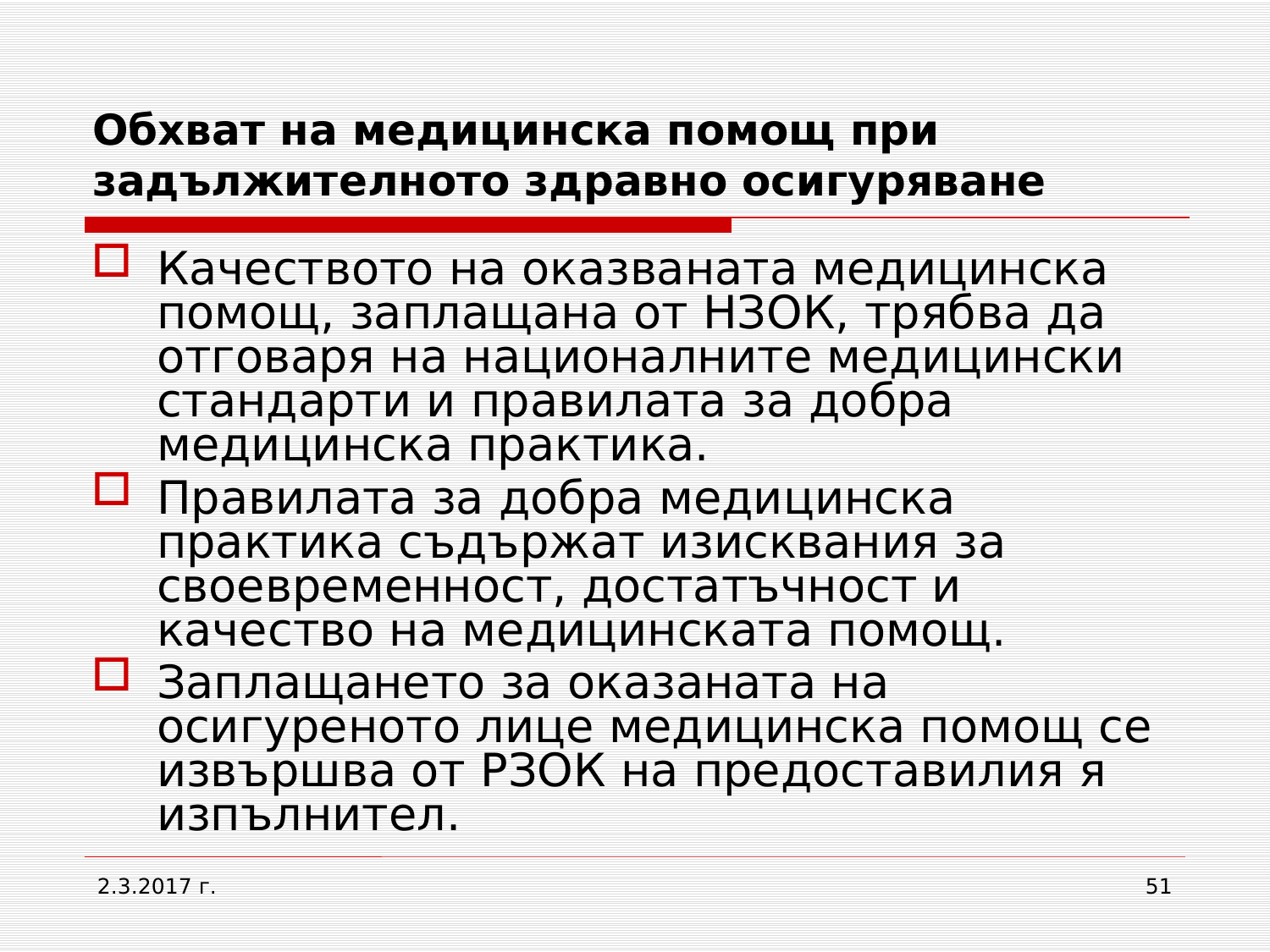

# Обхват на медицинска помощ при задължителното здравно осигуряване
Качеството на оказваната медицинска помощ, заплащана от НЗОК, трябва да отговаря на националните медицински стандарти и правилата за добра медицинска практика.
Правилата за добра медицинска практика съдържат изисквания за своевременност, достатъчност и качество на медицинската помощ.
Заплащането за оказаната на осигуреното лице медицинска помощ се извършва от РЗОК на предоставилия я изпълнител.
2.3.2017 г.
51